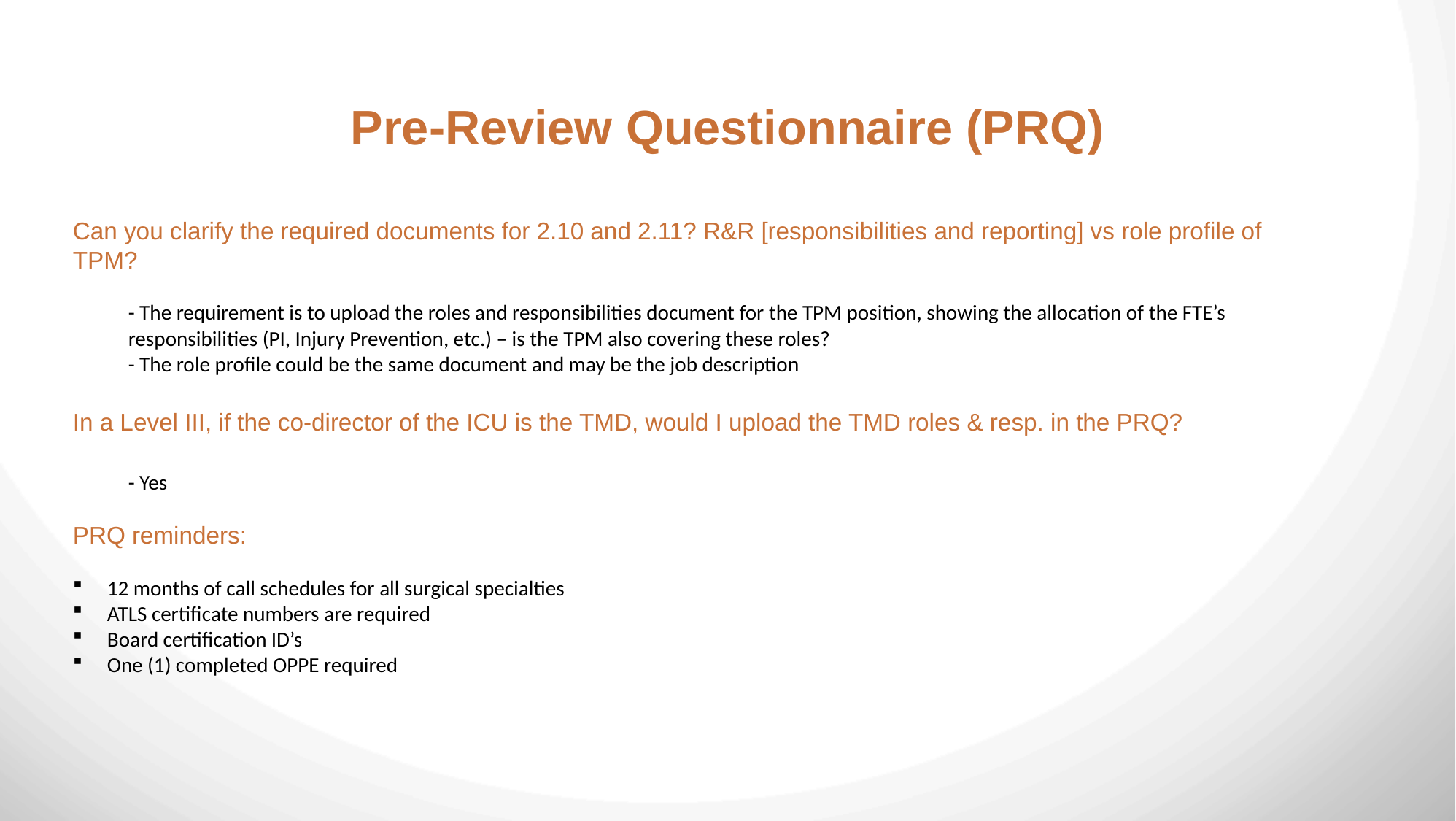

Pre-Review Questionnaire (PRQ)
Can you clarify the required documents for 2.10 and 2.11? R&R [responsibilities and reporting] vs role profile of TPM?

- The requirement is to upload the roles and responsibilities document for the TPM position, showing the allocation of the FTE’s responsibilities (PI, Injury Prevention, etc.) – is the TPM also covering these roles?
- The role profile could be the same document and may be the job description

In a Level III, if the co-director of the ICU is the TMD, would I upload the TMD roles & resp. in the PRQ?

- Yes

PRQ reminders:

12 months of call schedules for all surgical specialties
ATLS certificate numbers are required
Board certification ID’s
One (1) completed OPPE required